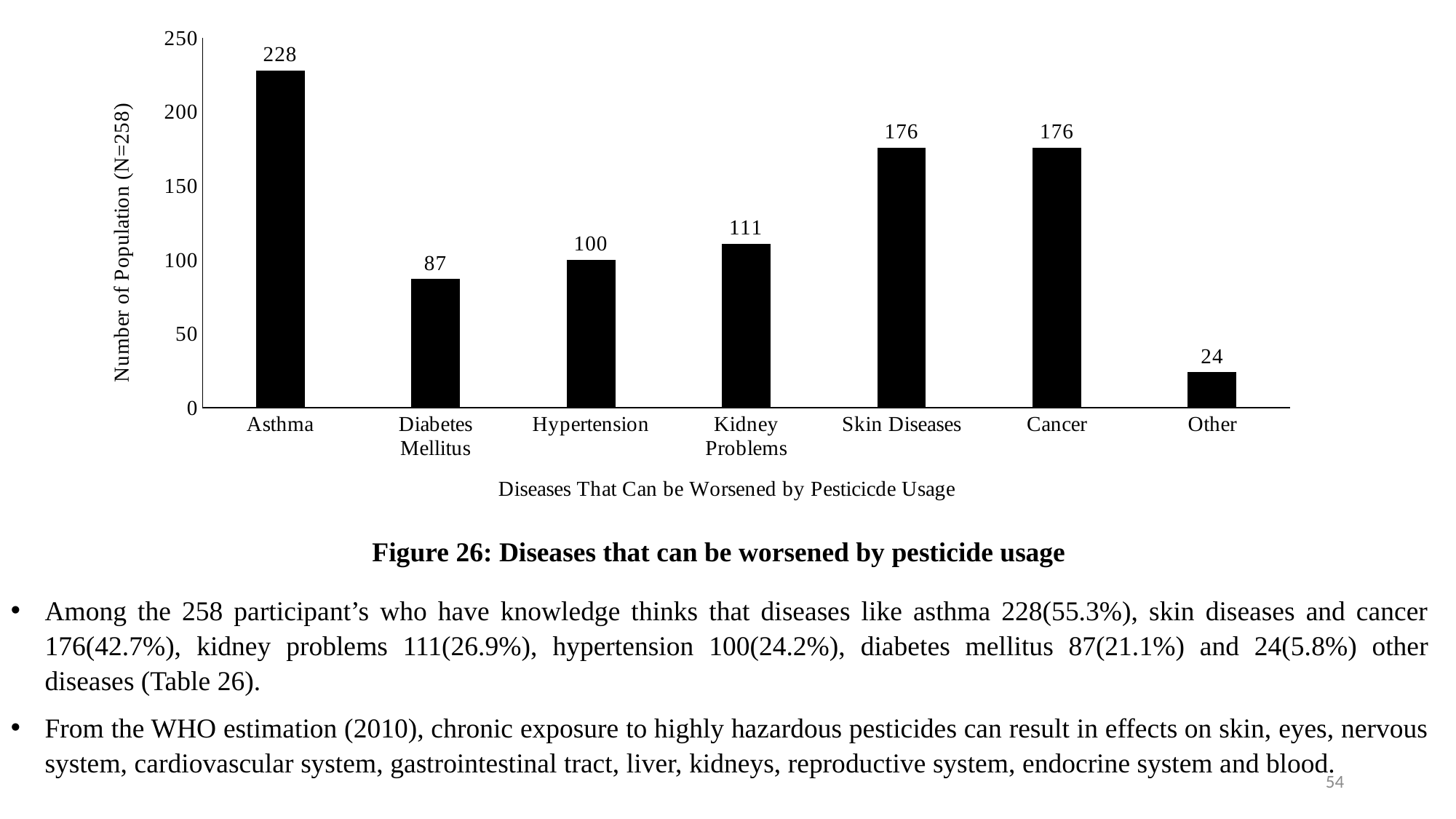

### Chart

| Category | Number Of Partcipants (N=258) |
|---|---|
| Asthma | 228.0 |
| Diabetes Mellitus | 87.0 |
| Hypertension | 100.0 |
| Kidney Problems | 111.0 |
| Skin Diseases | 176.0 |
| Cancer | 176.0 |
| Other | 24.0 |
Figure 26: Diseases that can be worsened by pesticide usage
Among the 258 participant’s who have knowledge thinks that diseases like asthma 228(55.3%), skin diseases and cancer 176(42.7%), kidney problems 111(26.9%), hypertension 100(24.2%), diabetes mellitus 87(21.1%) and 24(5.8%) other diseases (Table 26).
From the WHO estimation (2010), chronic exposure to highly hazardous pesticides can result in effects on skin, eyes, nervous system, cardiovascular system, gastrointestinal tract, liver, kidneys, reproductive system, endocrine system and blood.
54